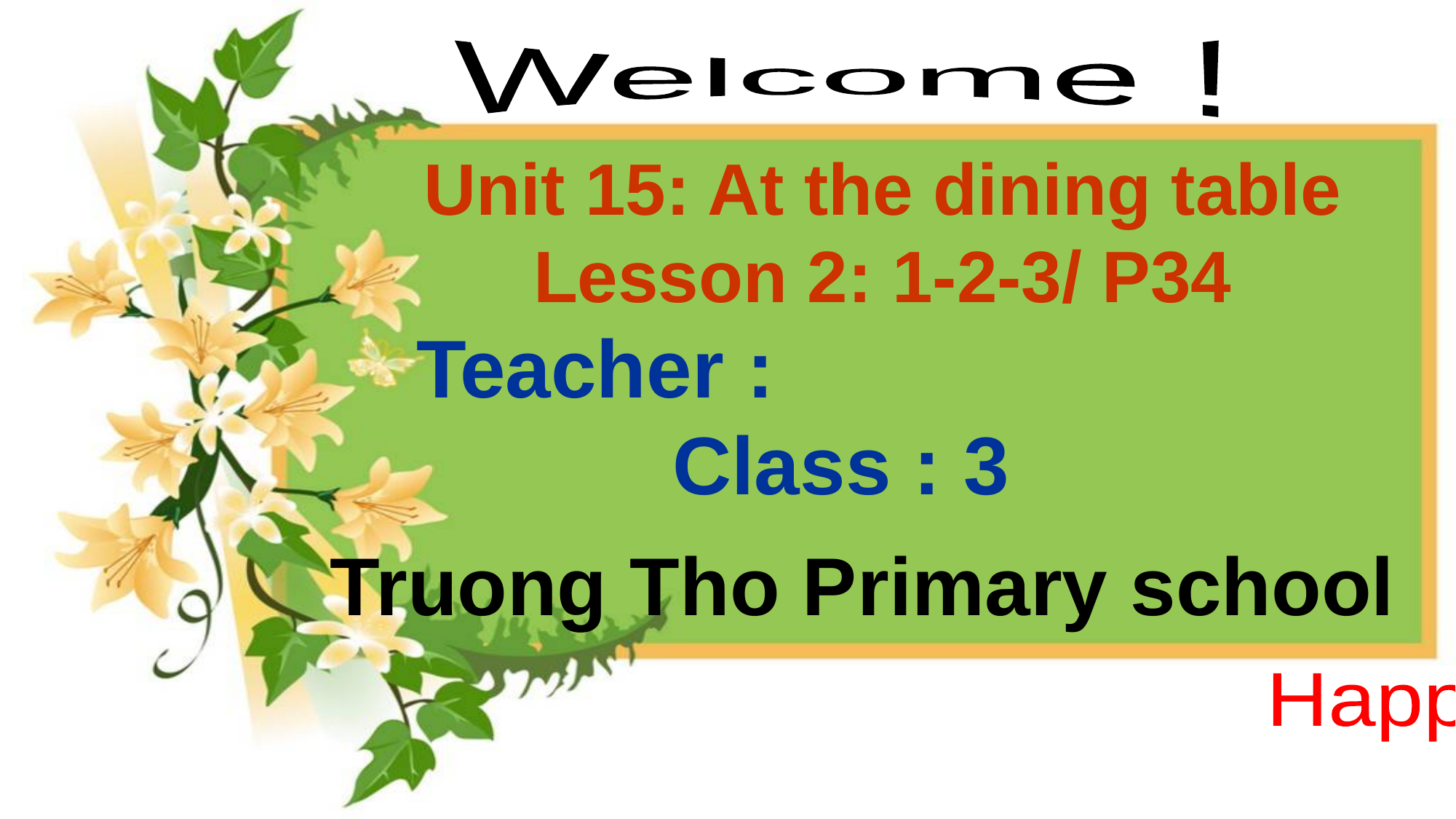

Welcome !
Unit 15: At the dining table
Lesson 2: 1-2-3/ P34

Teacher :

Class : 3
Truong Tho Primary school

Happy you!